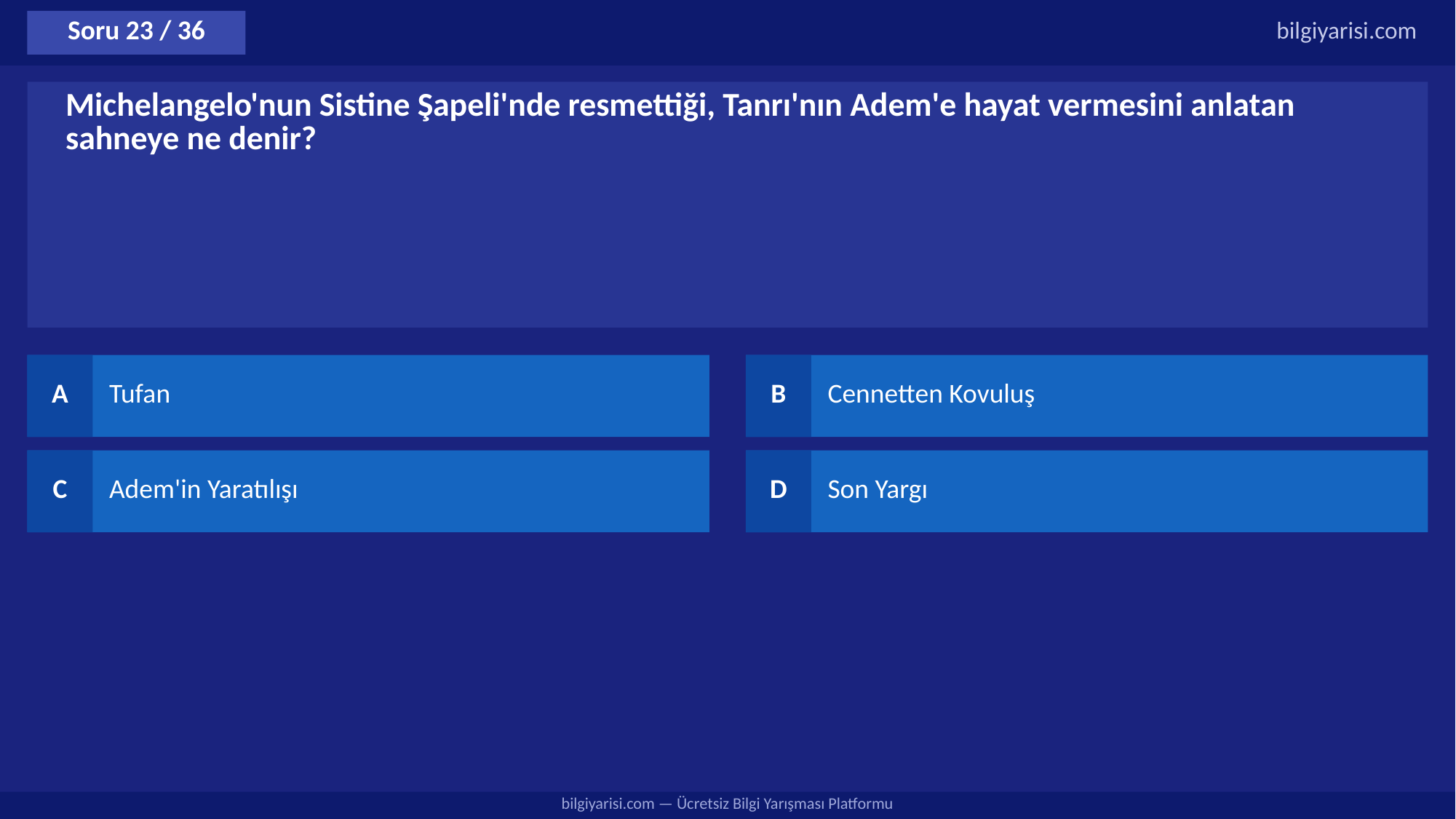

Soru 23 / 36
bilgiyarisi.com

Michelangelo'nun Sistine Şapeli'nde resmettiği, Tanrı'nın Adem'e hayat vermesini anlatan sahneye ne denir?

A
Tufan

B
Cennetten Kovuluş

C
Adem'in Yaratılışı

D
Son Yargı
bilgiyarisi.com — Ücretsiz Bilgi Yarışması Platformu